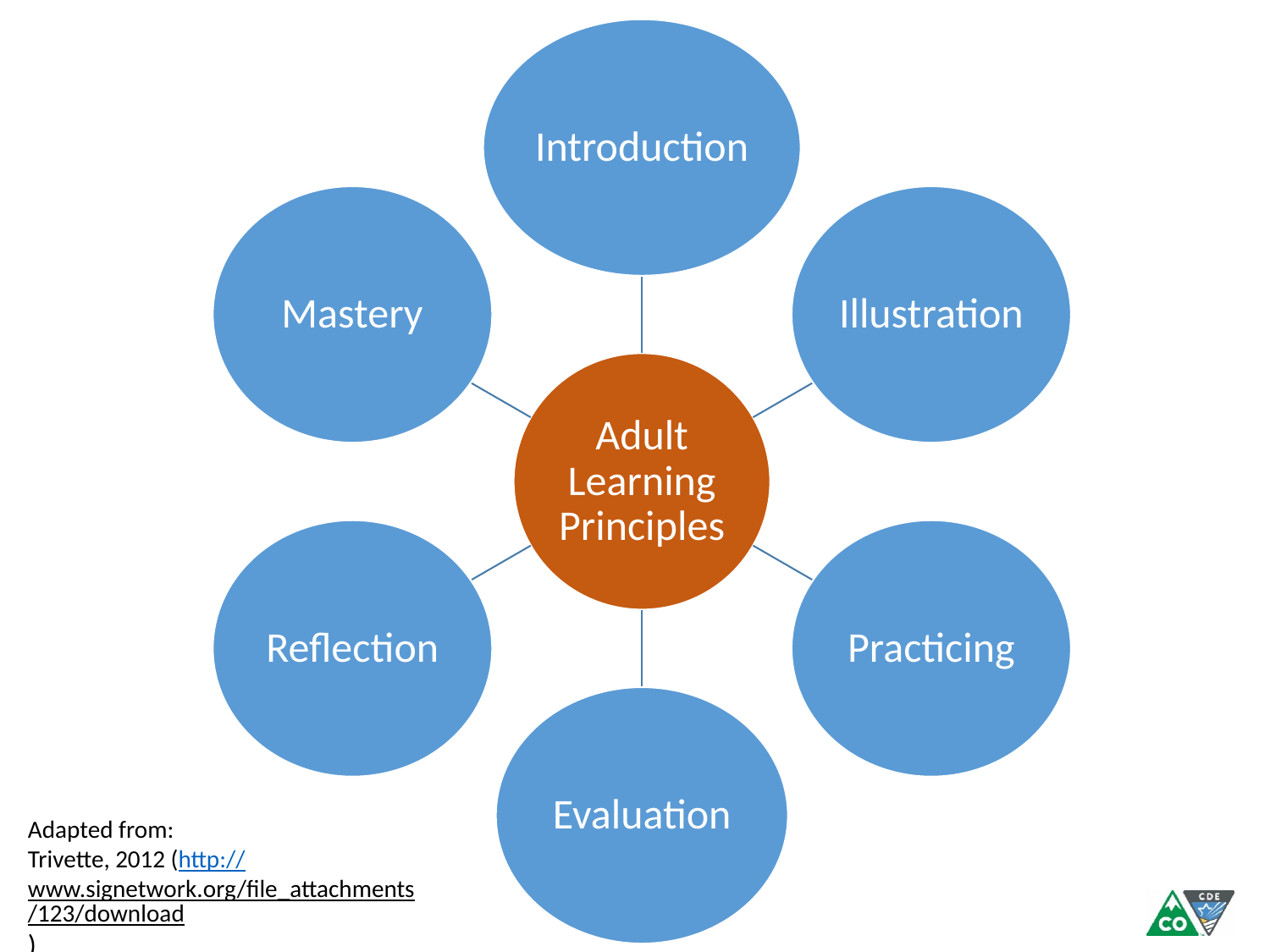

Adult Learning Principles

Introduction

Illustration

Practicing

Evaluation

Reflection

Mastery
Adapted from:
Trivette, 2012 (http://www.signetwork.org/file_attachments/123/download)